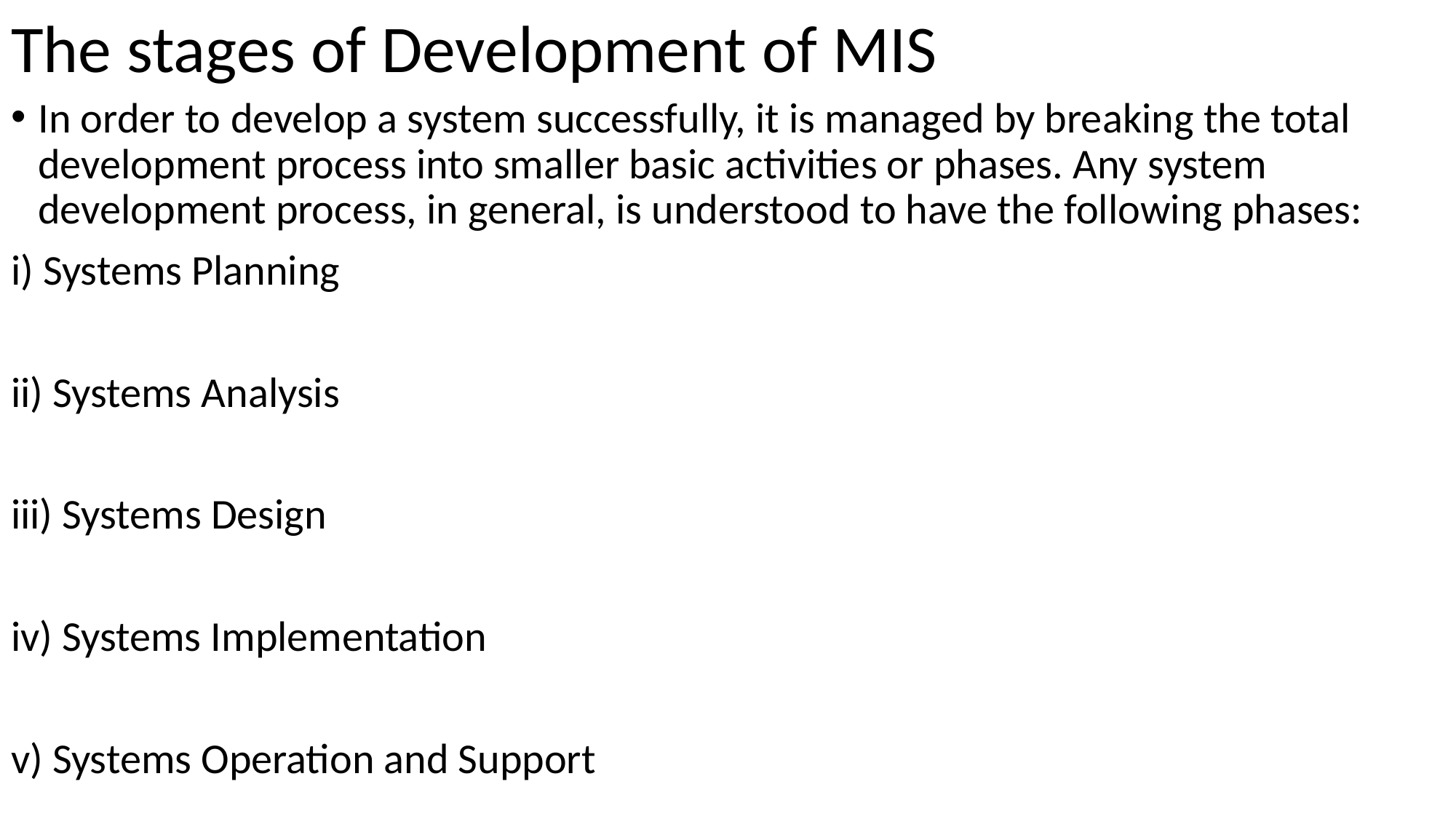

# The stages of Development of MIS
In order to develop a system successfully, it is managed by breaking the total development process into smaller basic activities or phases. Any system development process, in general, is understood to have the following phases:
i) Systems Planning

ii) Systems Analysis

iii) Systems Design

iv) Systems Implementation

v) Systems Operation and Support